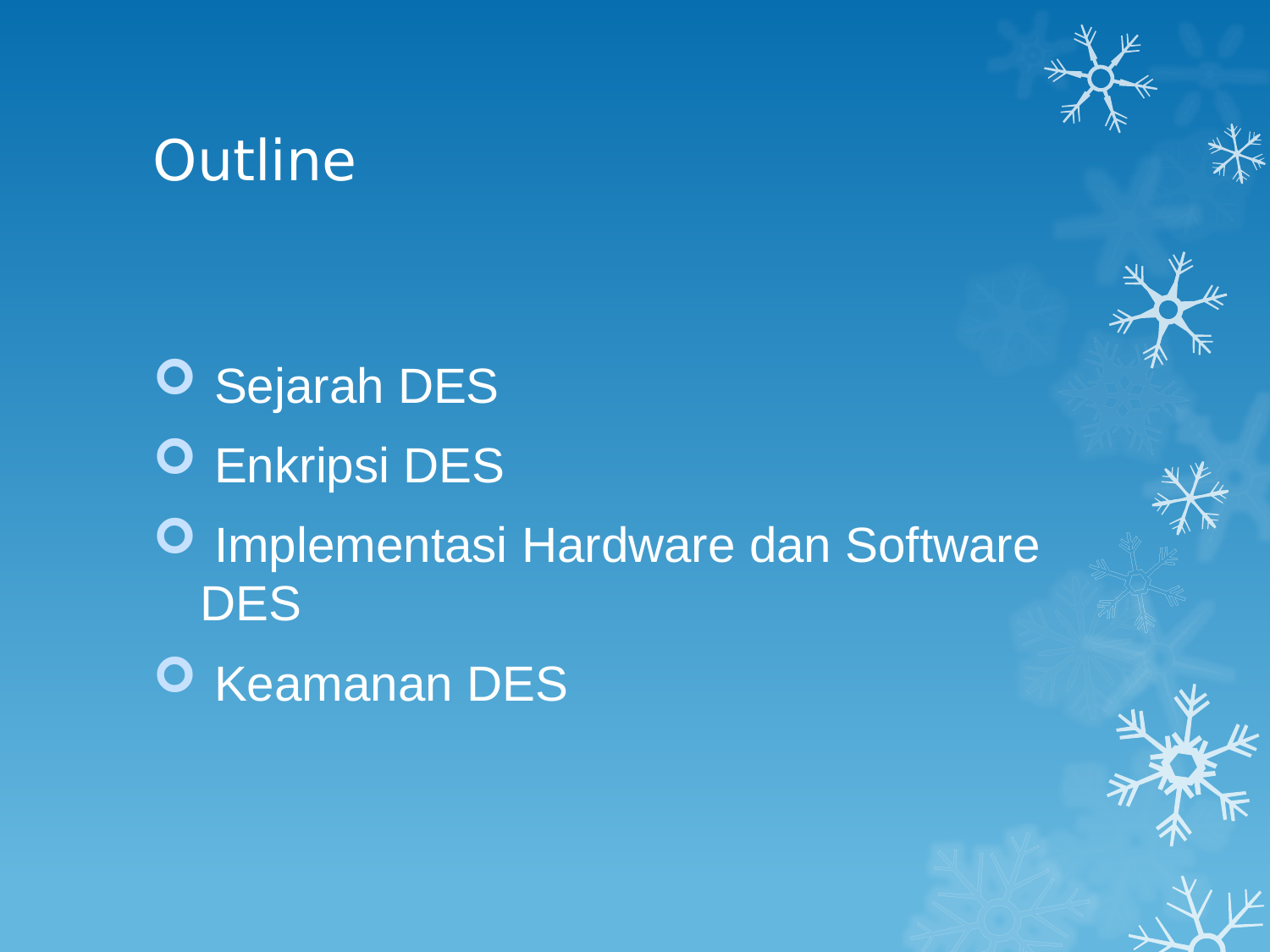

# Outline
 Sejarah DES
 Enkripsi DES
 Implementasi Hardware dan Software DES
 Keamanan DES